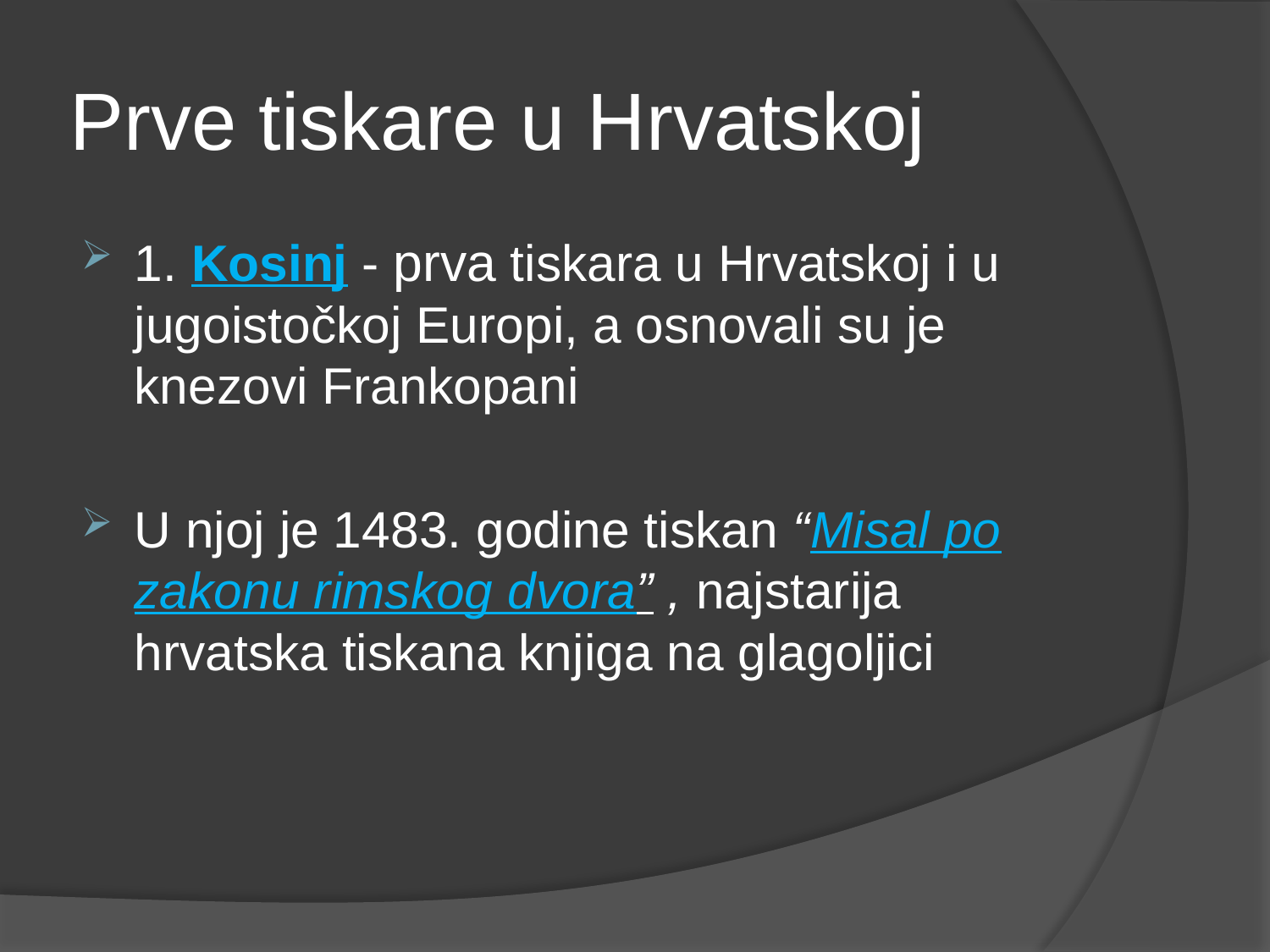

# Prve tiskare u Hrvatskoj
1. Kosinj - prva tiskara u Hrvatskoj i u jugoistočkoj Europi, a osnovali su je knezovi Frankopani

U njoj je 1483. godine tiskan “Misal po zakonu rimskog dvora” , najstarija hrvatska tiskana knjiga na glagoljici